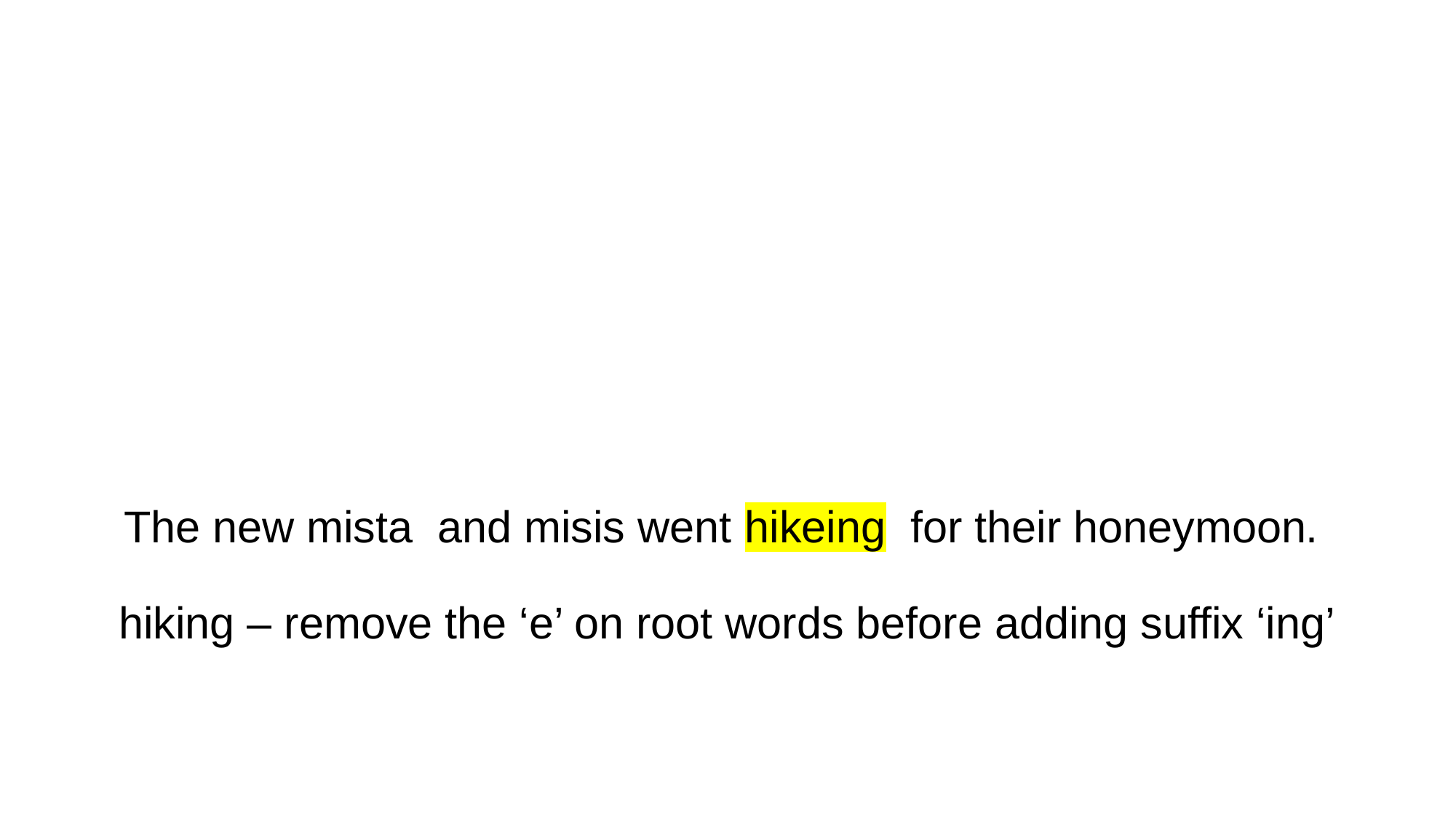

# The new mista  and misis went hikeing  for their honeymoon. hiking – remove the ‘e’ on root words before adding suffix ‘ing’